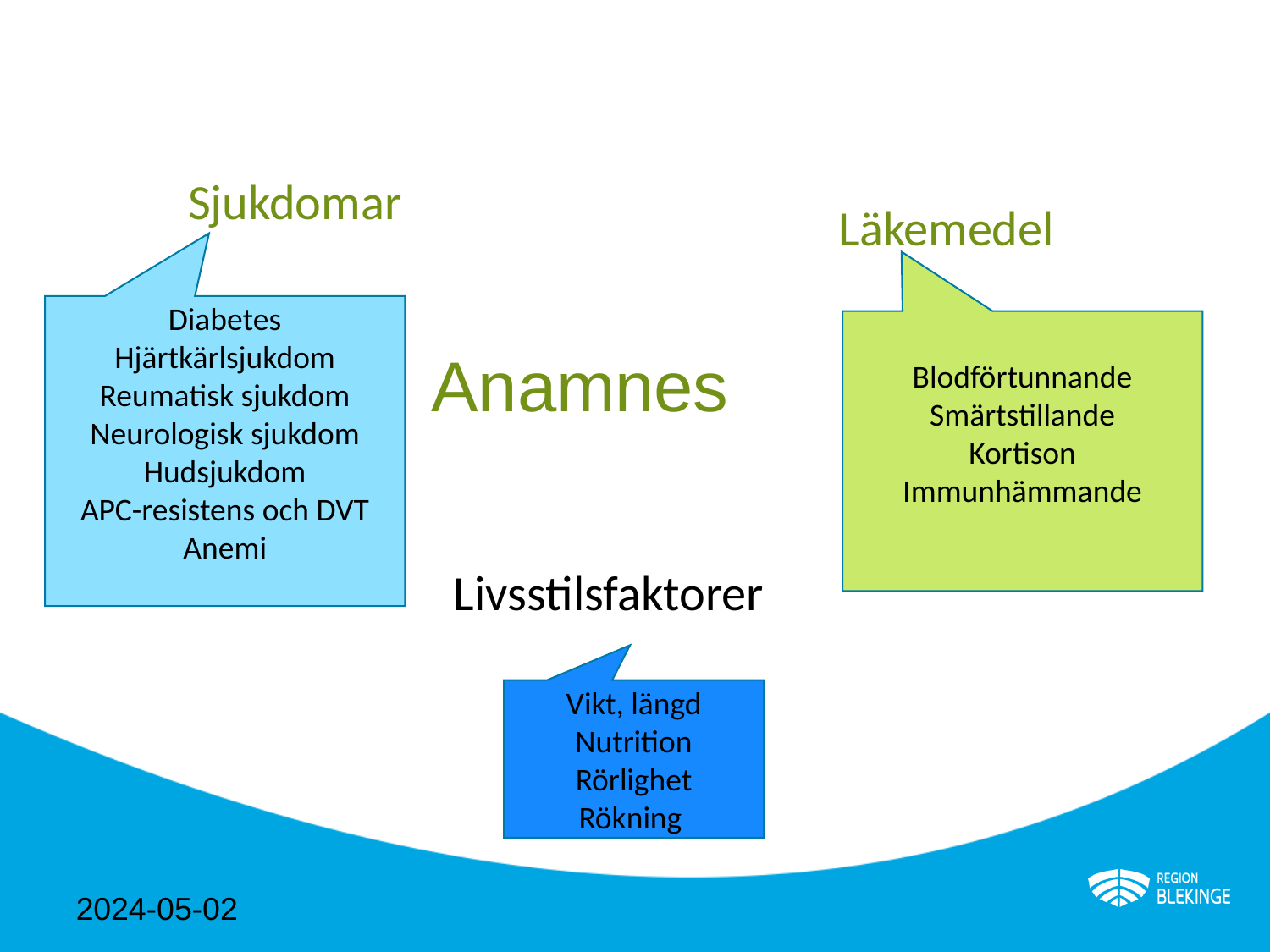

Sjukdomar
Läkemedel
Diabetes
Hjärtkärlsjukdom
Reumatisk sjukdom
Neurologisk sjukdom
Hudsjukdom
APC-resistens och DVT
Anemi

Blodförtunnande
Smärtstillande
Kortison
Immunhämmande

# Anamnes
Livsstilsfaktorer
Vikt, längd Nutrition
Rörlighet
Rökning
2024-05-02